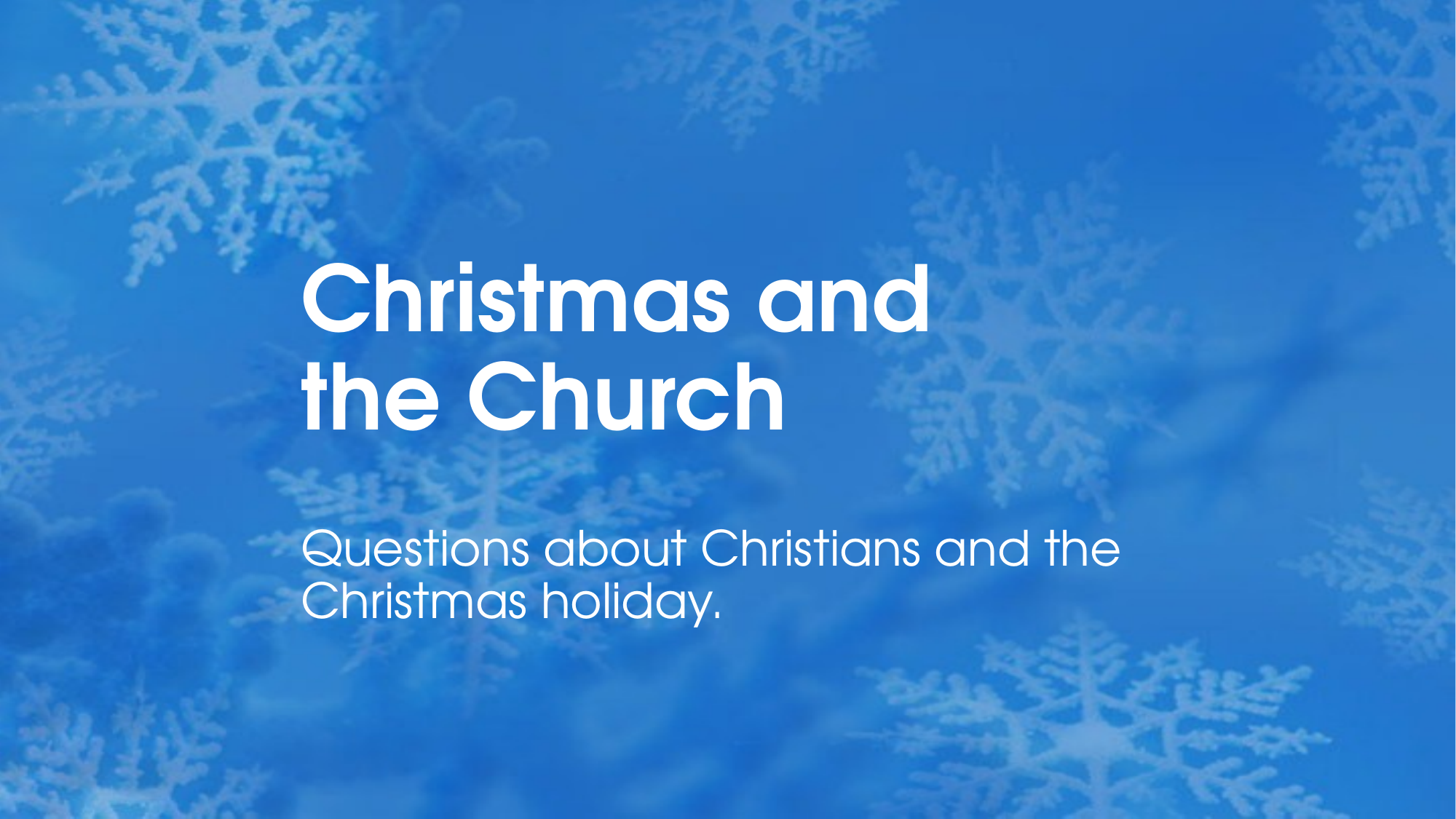

# Christmas and the Church
Questions about Christians and the Christmas holiday.